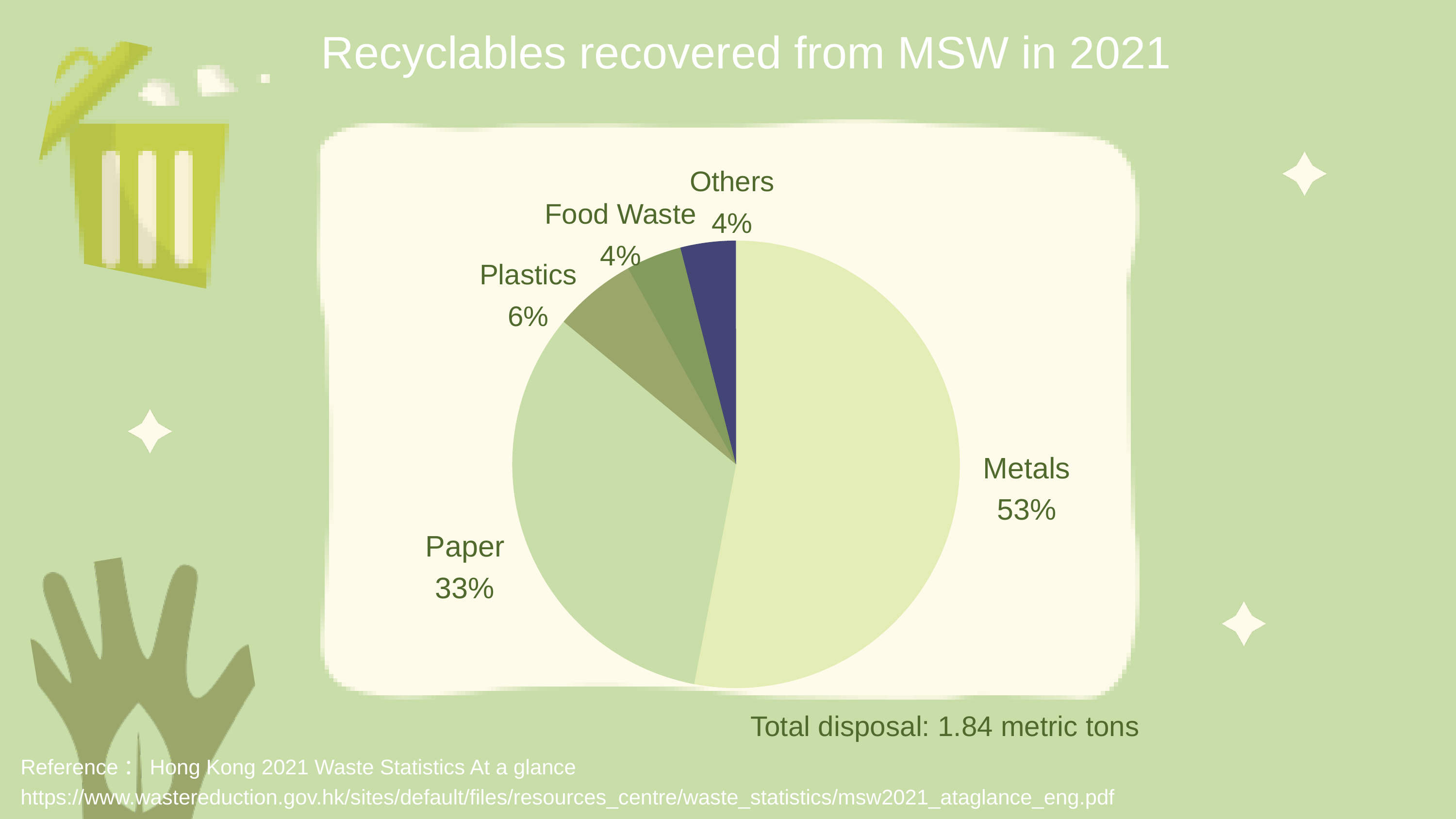

Recyclables recovered from MSW in 2021

Others
4%

Plastics
6%
Metals
53%
Paper
33%
Food Waste 4%

Total disposal: 1.84 metric tons
Reference：Hong Kong 2021 Waste Statistics At a glance
https://www.wastereduction.gov.hk/sites/default/files/resources_centre/waste_statistics/msw2021_ataglance_eng.pdf